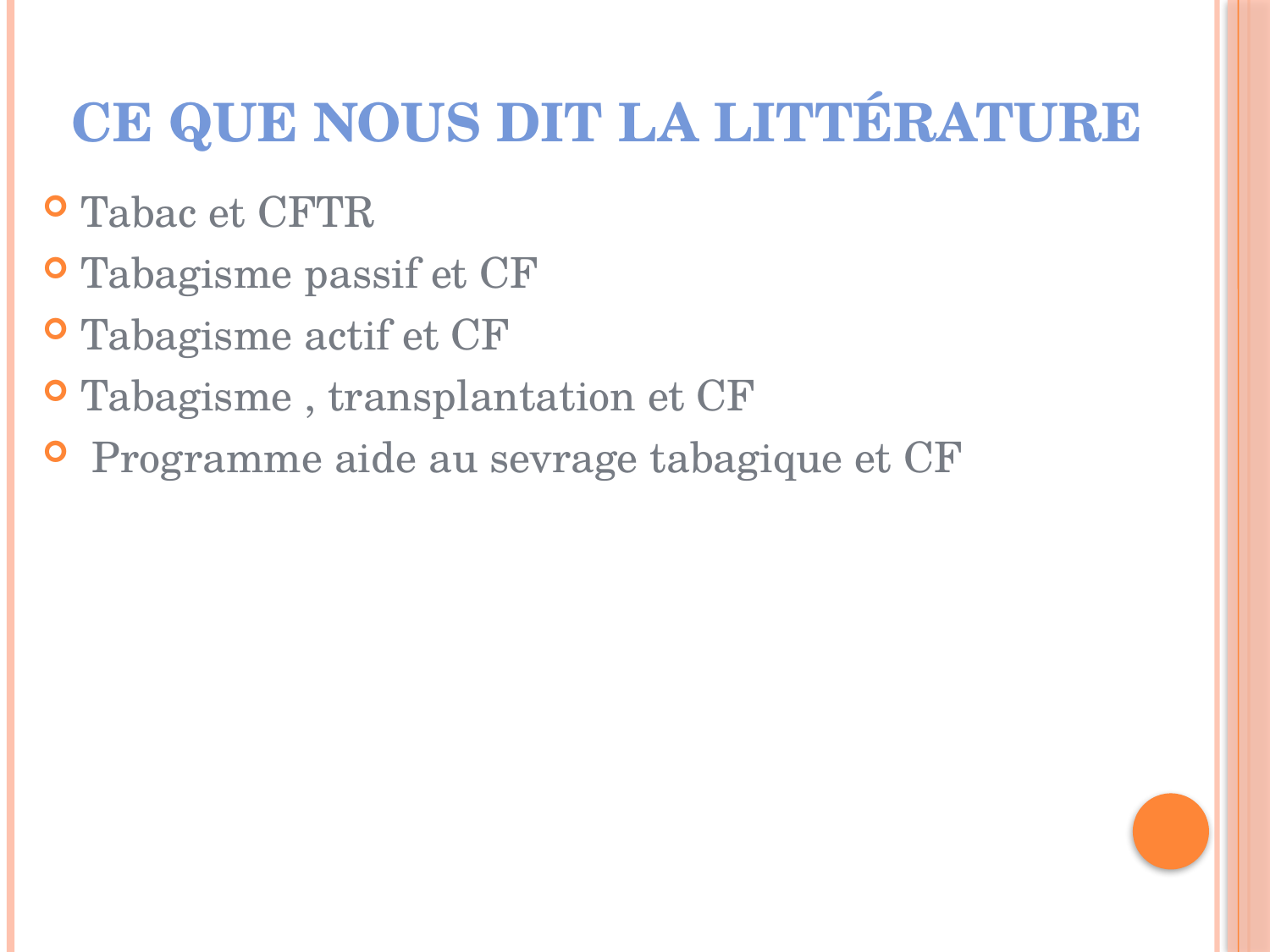

# Ce que nous dit la littérature
Tabac et CFTR
Tabagisme passif et CF
Tabagisme actif et CF
Tabagisme , transplantation et CF
 Programme aide au sevrage tabagique et CF